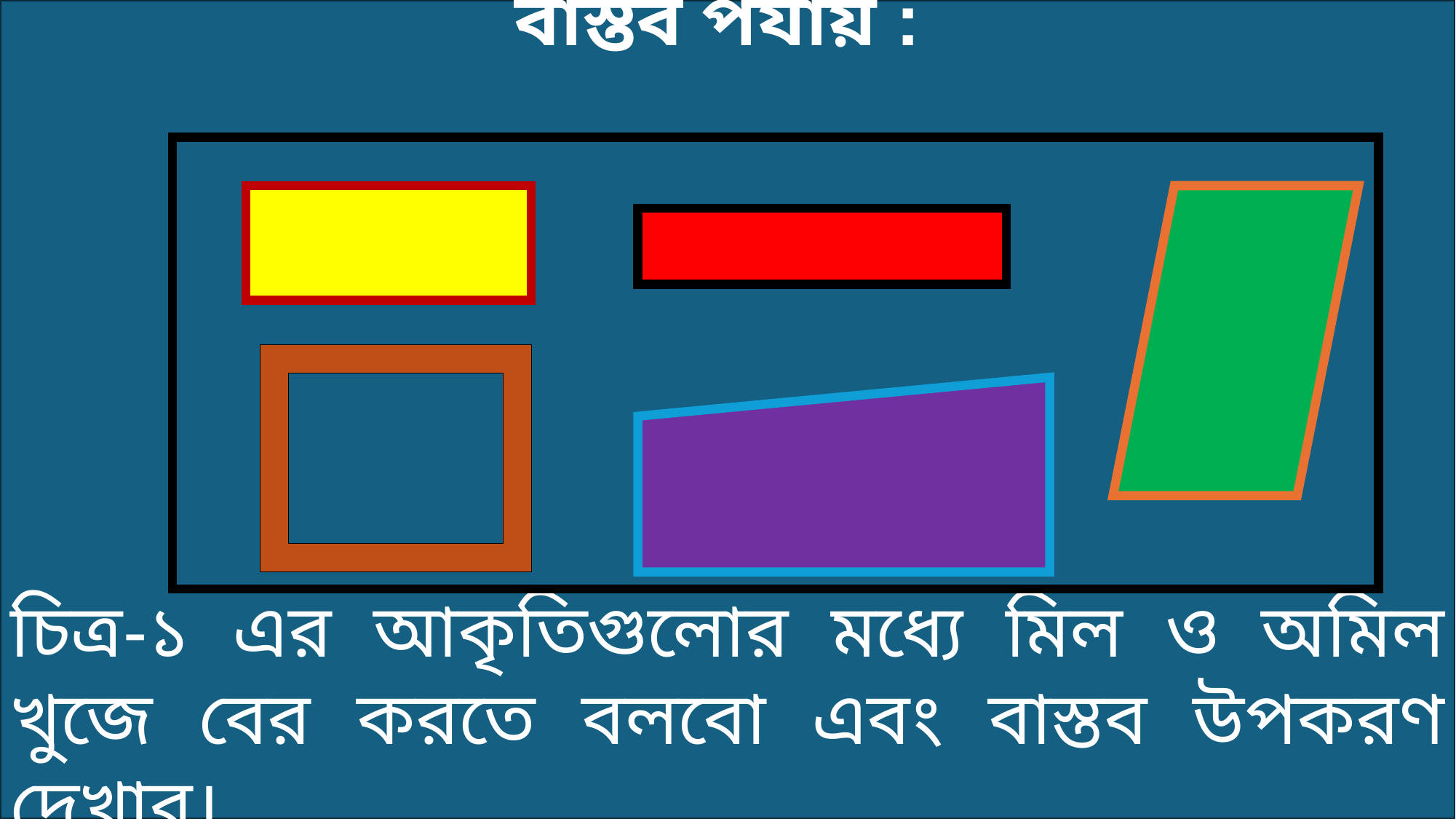

বাস্তব পর্যায় :

চিত্র-১ এর আকৃতিগুলোর মধ্যে মিল ও অমিল খুজে বের করতে বলবো এবং বাস্তব উপকরণ দেখাব।